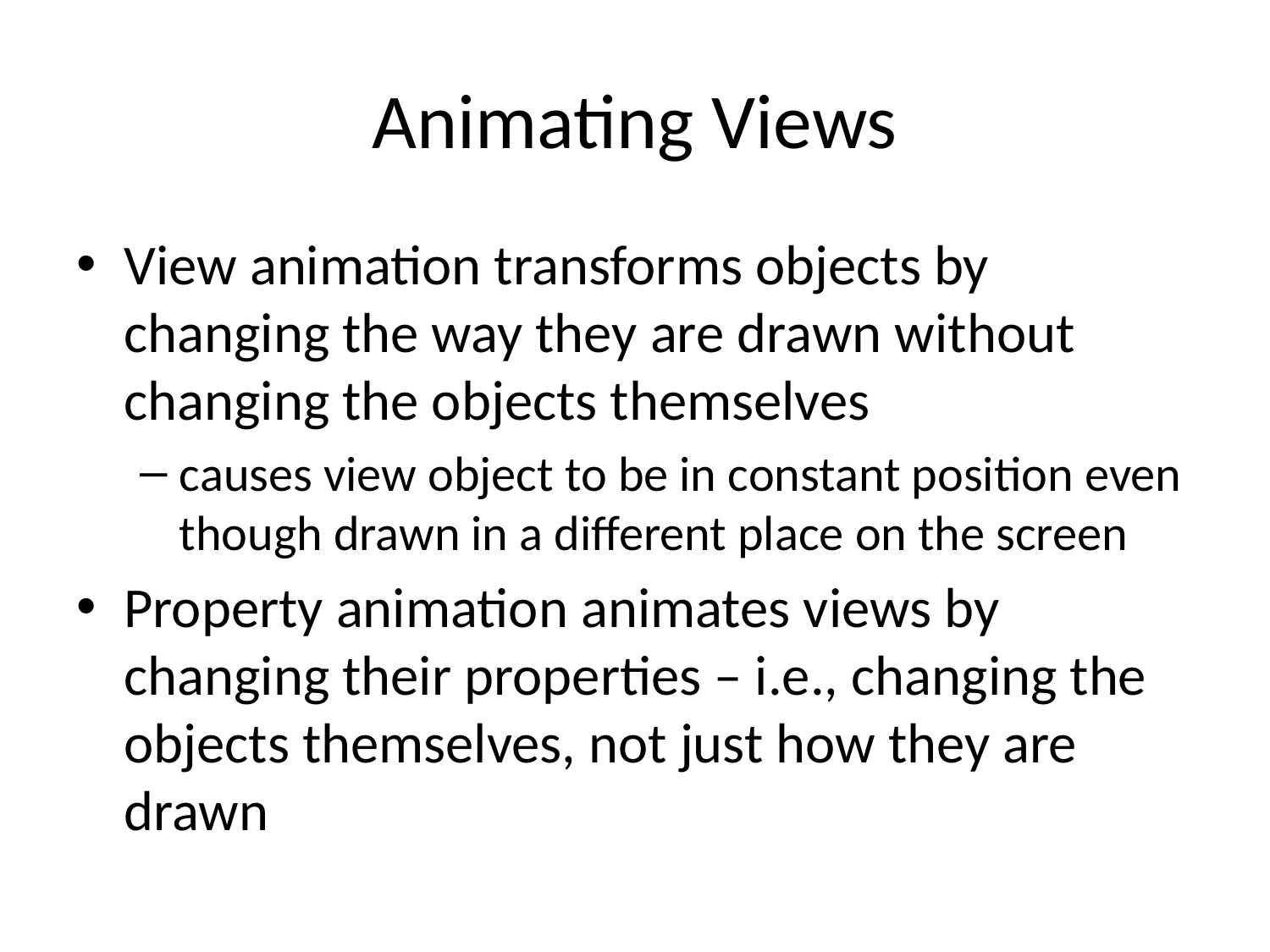

# Animating Views
View animation transforms objects by changing the way they are drawn without changing the objects themselves
causes view object to be in constant position even though drawn in a different place on the screen
Property animation animates views by changing their properties – i.e., changing the objects themselves, not just how they are drawn